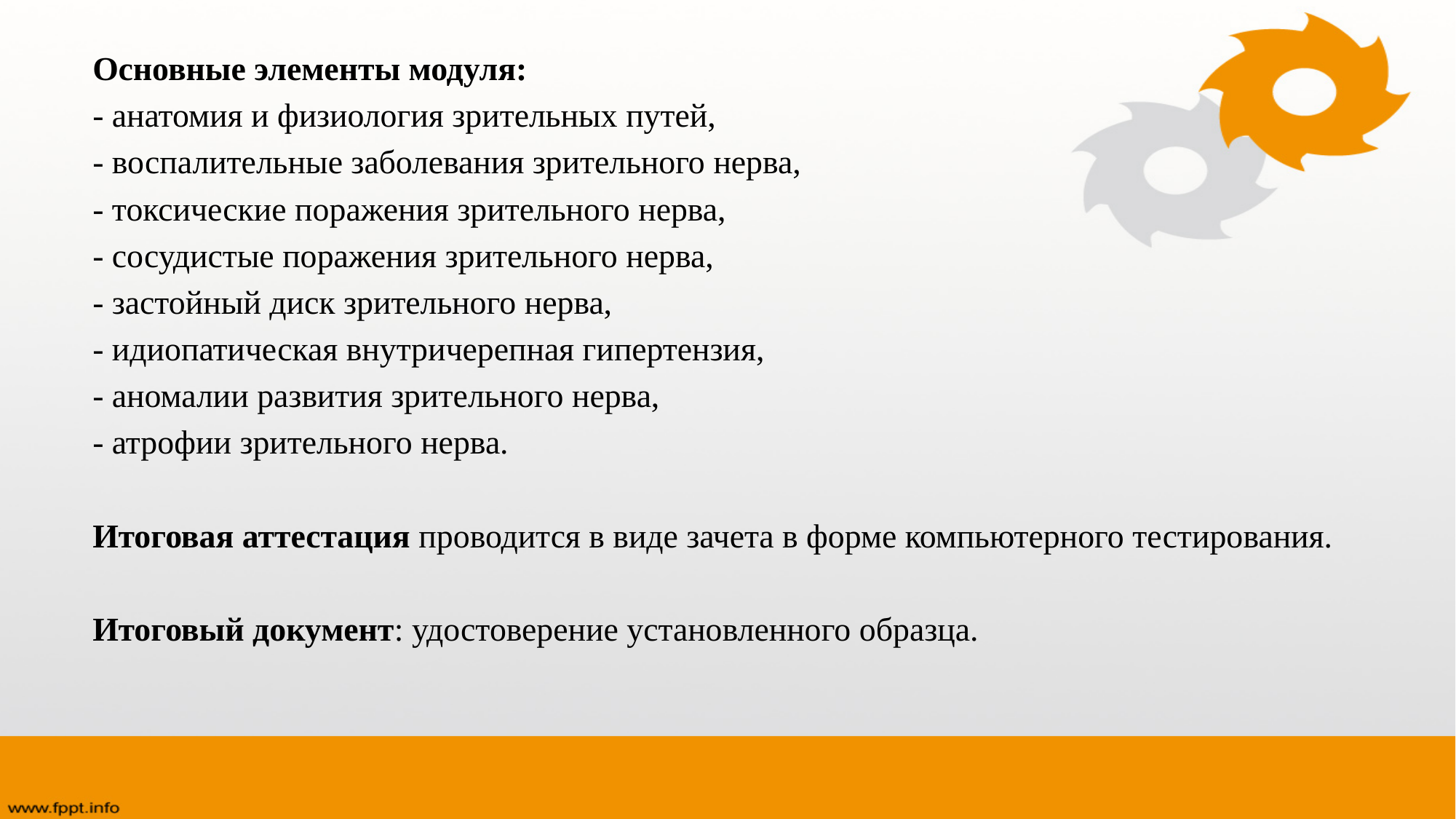

Основные элементы модуля:
- анатомия и физиология зрительных путей,
- воспалительные заболевания зрительного нерва,
- токсические поражения зрительного нерва,
- сосудистые поражения зрительного нерва,
- застойный диск зрительного нерва,
- идиопатическая внутричерепная гипертензия,
- аномалии развития зрительного нерва,
- атрофии зрительного нерва.

Итоговая аттестация проводится в виде зачета в форме компьютерного тестирования.

Итоговый документ: удостоверение установленного образца.